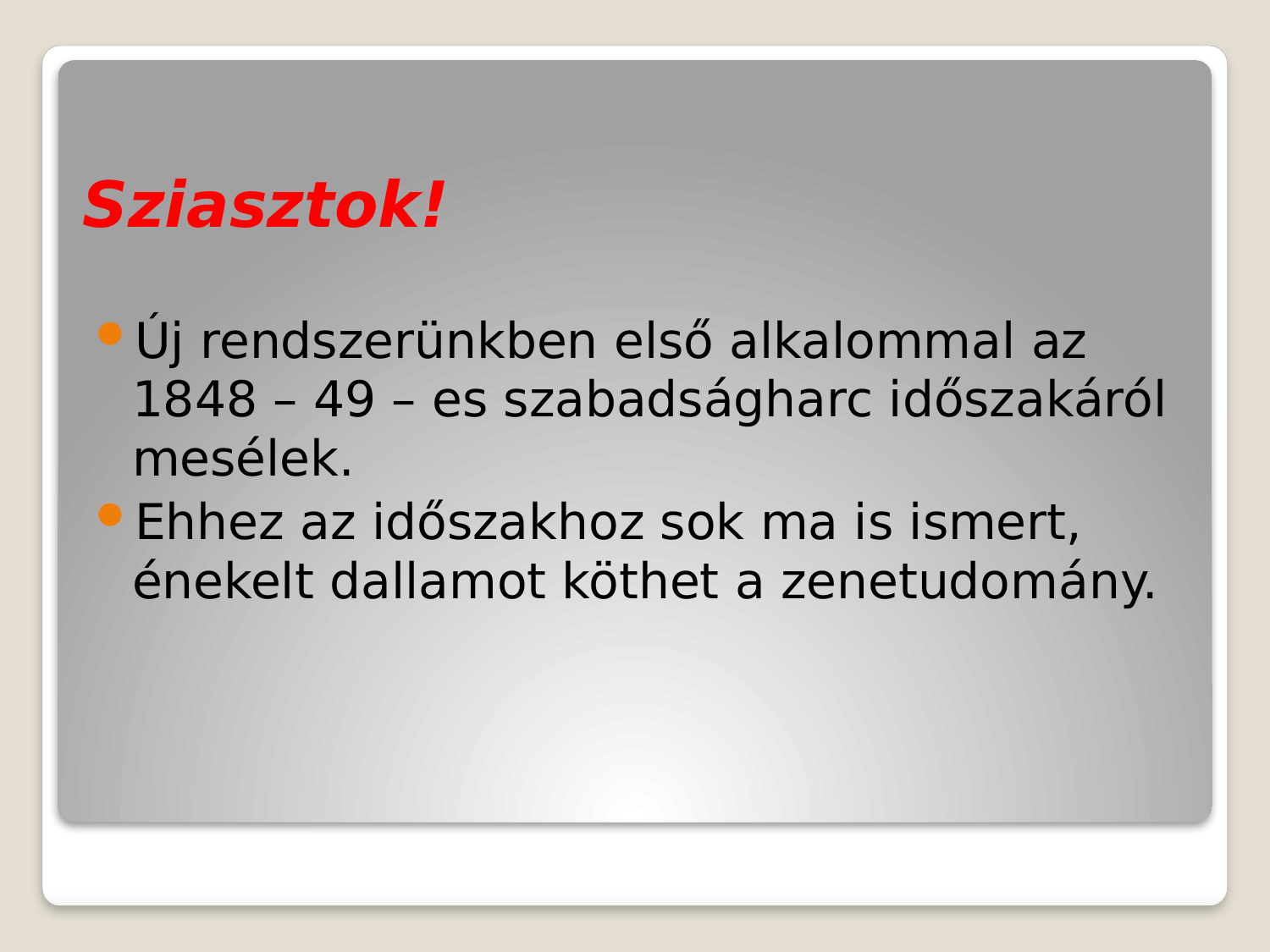

# Sziasztok!
Új rendszerünkben első alkalommal az 1848 – 49 – es szabadságharc időszakáról mesélek.
Ehhez az időszakhoz sok ma is ismert, énekelt dallamot köthet a zenetudomány.